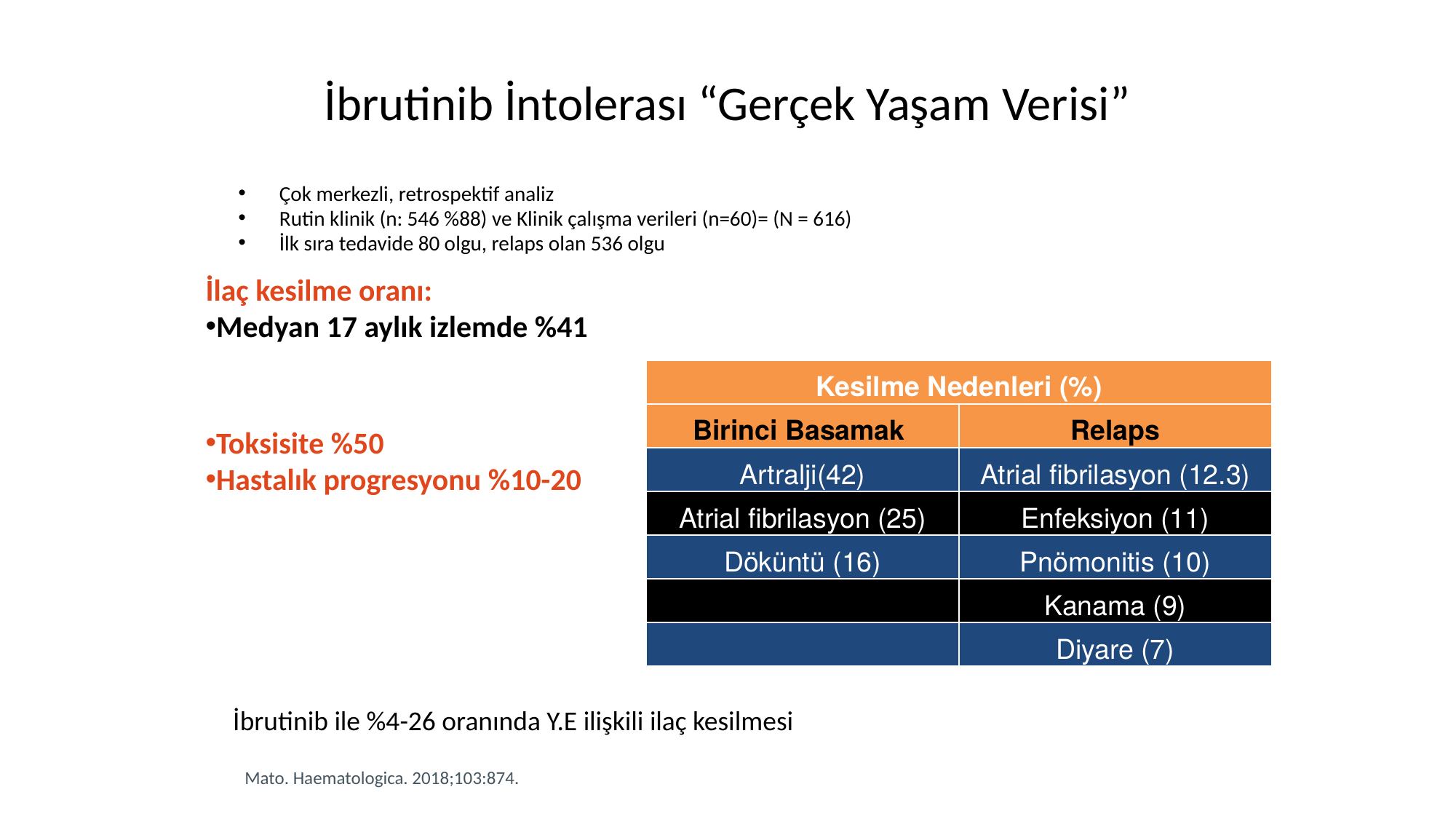

# İbrutinib İntolerası “Gerçek Yaşam Verisi”
Çok merkezli, retrospektif analiz
Rutin klinik (n: 546 %88) ve Klinik çalışma verileri (n=60)= (N = 616)
İlk sıra tedavide 80 olgu, relaps olan 536 olgu
İlaç kesilme oranı:
Medyan 17 aylık izlemde %41

Toksisite %50
Hastalık progresyonu %10-20
| Kesilme Nedenleri (%) |  |
| --- | --- |
| Birinci Basamak | Relaps |
| Artralji(42) | Atrial fibrilasyon (12.3) |
| Atrial fibrilasyon (25) | Enfeksiyon (11) |
| Döküntü (16) | Pnömonitis (10) |
|  | Kanama (9) |
|  | Diyare (7) |

İbrutinib ile %4-26 oranında Y.E ilişkili ilaç kesilmesi
Mato. Haematologica. 2018;103:874.